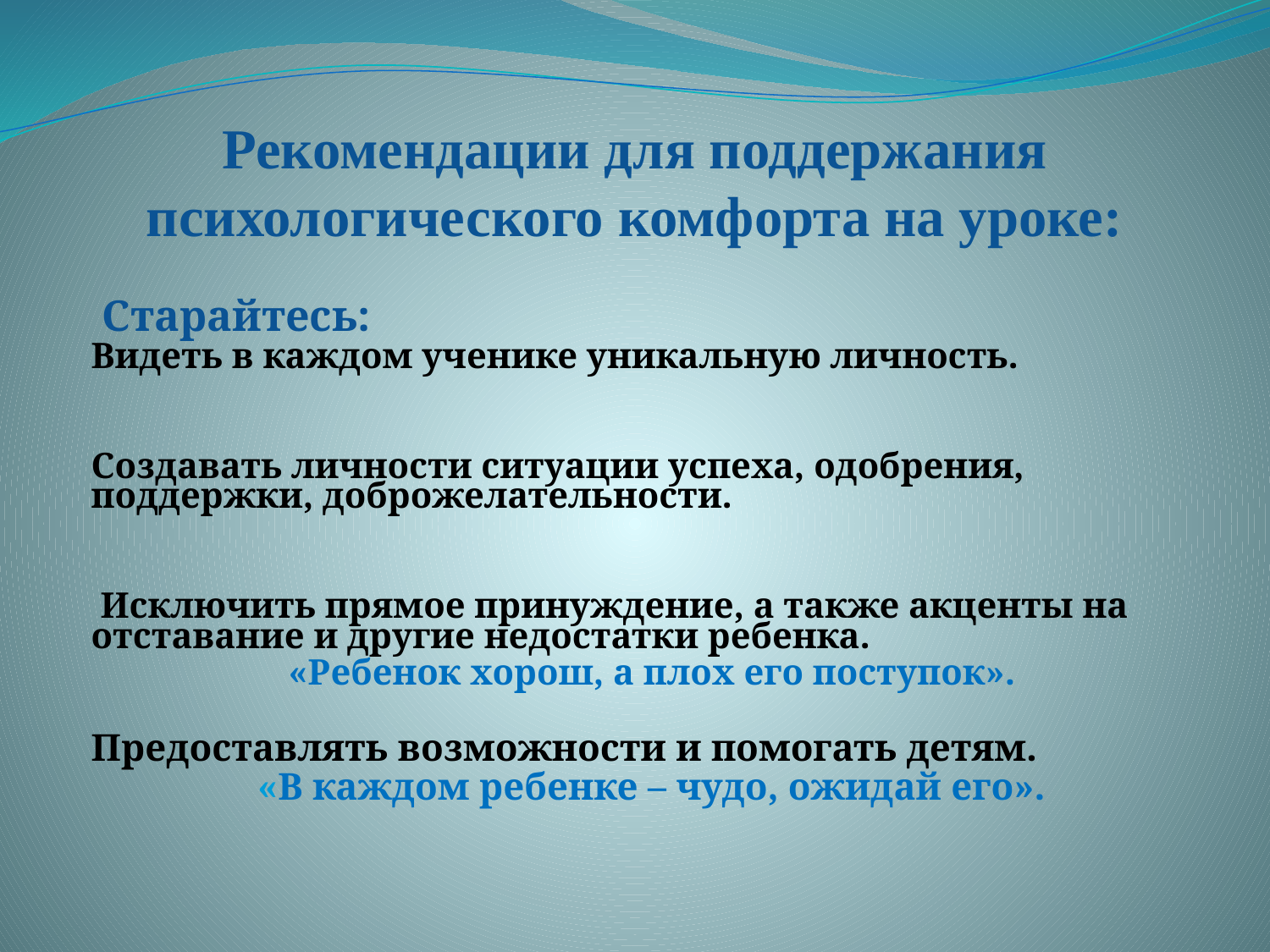

# Рекомендации для поддержания психологического комфорта на уроке:
 Старайтесь:
Видеть в каждом ученике уникальную личность.

Создавать личности ситуации успеха, одобрения, поддержки, доброжелательности.

 Исключить прямое принуждение, а также акценты на отставание и другие недостатки ребенка.
«Ребенок хорош, а плох его поступок».

Предоставлять возможности и помогать детям.
«В каждом ребенке – чудо, ожидай его».